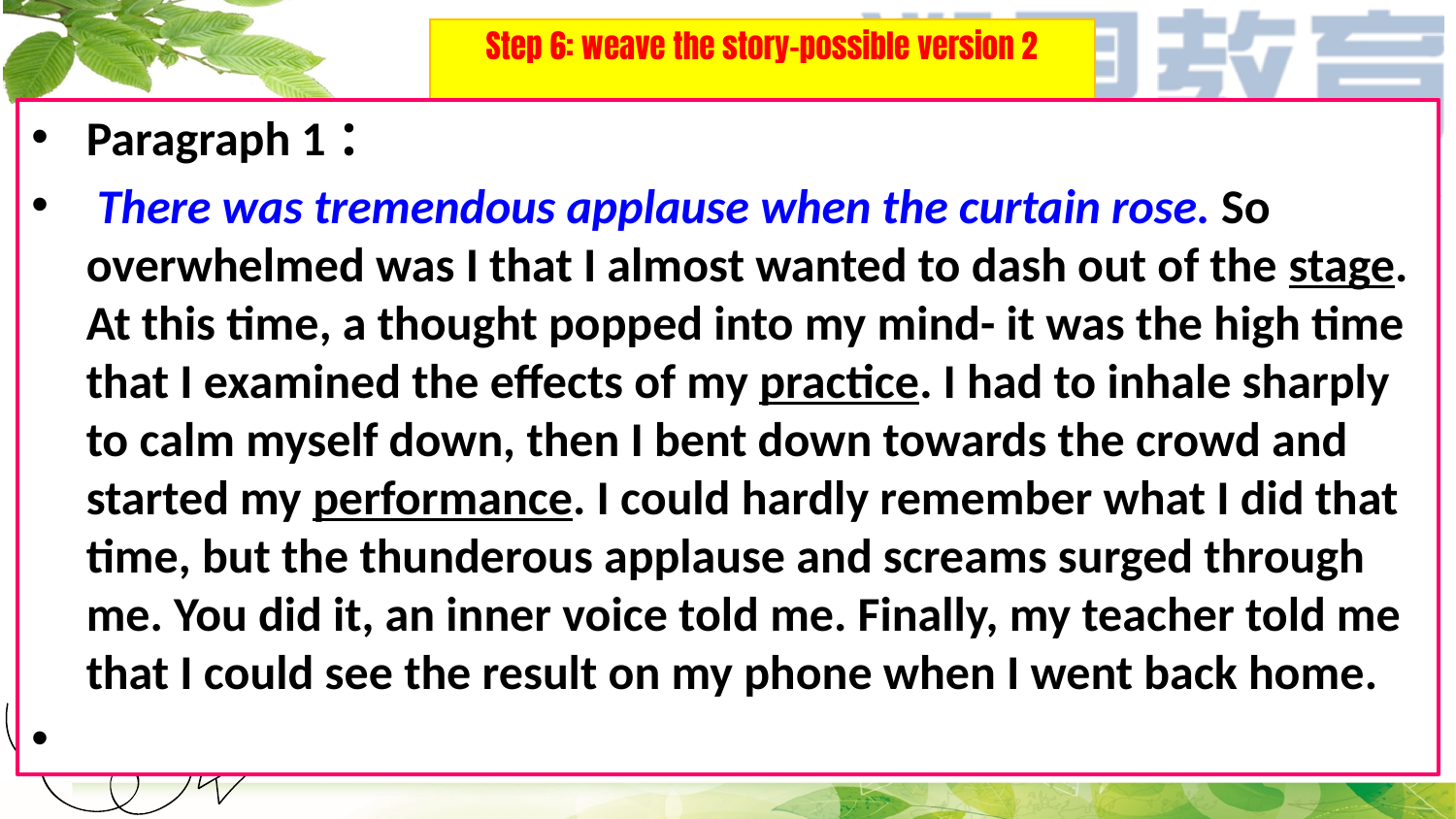

# Step 6: weave the story-possible version 2
Paragraph 1：
 There was tremendous applause when the curtain rose. So overwhelmed was I that I almost wanted to dash out of the stage. At this time, a thought popped into my mind- it was the high time that I examined the effects of my practice. I had to inhale sharply to calm myself down, then I bent down towards the crowd and started my performance. I could hardly remember what I did that time, but the thunderous applause and screams surged through me. You did it, an inner voice told me. Finally, my teacher told me that I could see the result on my phone when I went back home.